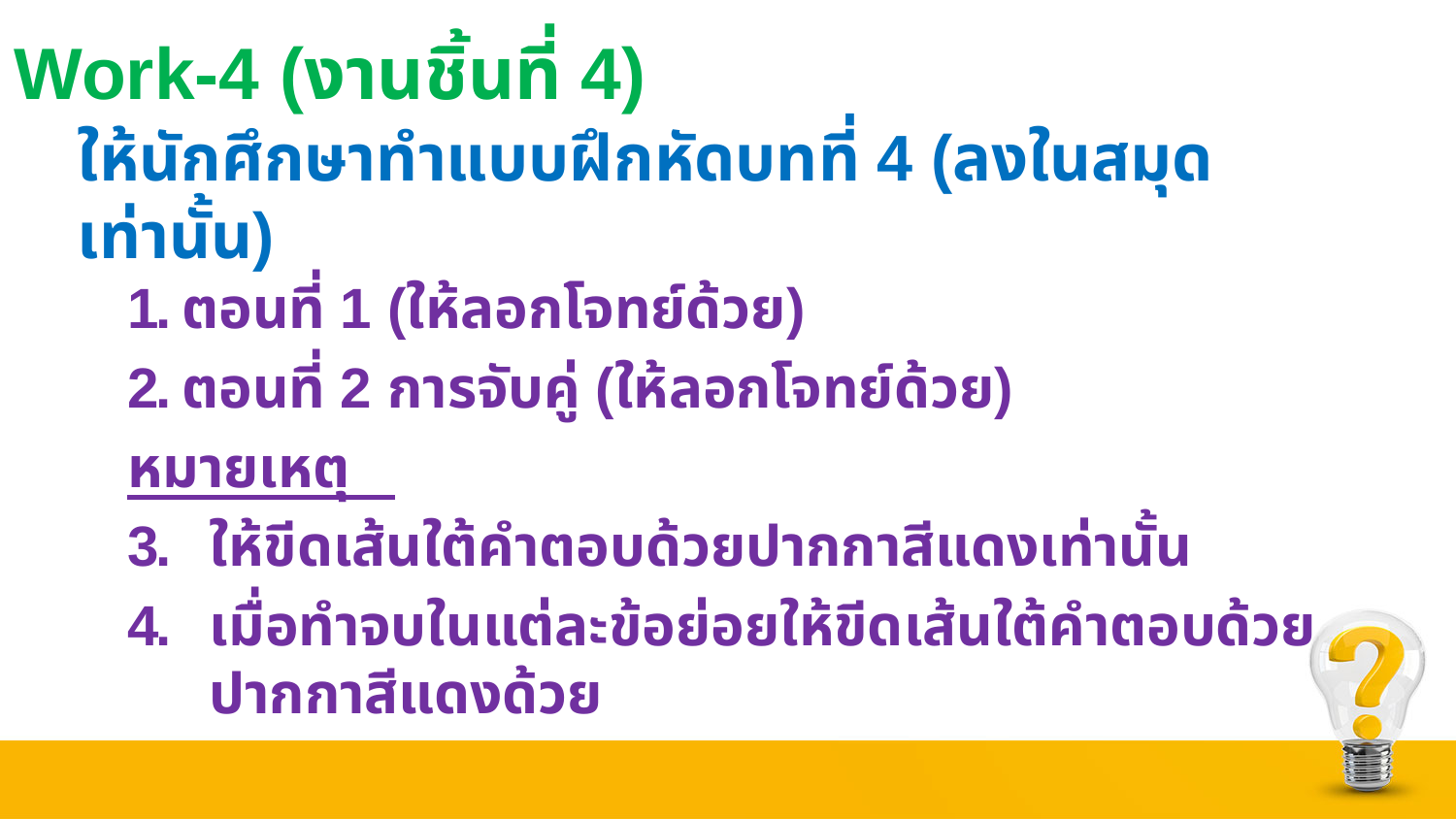

# Work-4 (งานชิ้นที่ 4)
ให้นักศึกษาทำแบบฝึกหัดบทที่ 4 (ลงในสมุดเท่านั้น)
ตอนที่ 1 (ให้ลอกโจทย์ด้วย)
ตอนที่ 2 การจับคู่ (ให้ลอกโจทย์ด้วย)
หมายเหตุ
ให้ขีดเส้นใต้คำตอบด้วยปากกาสีแดงเท่านั้น
เมื่อทำจบในแต่ละข้อย่อยให้ขีดเส้นใต้คำตอบด้วยปากกาสีแดงด้วย